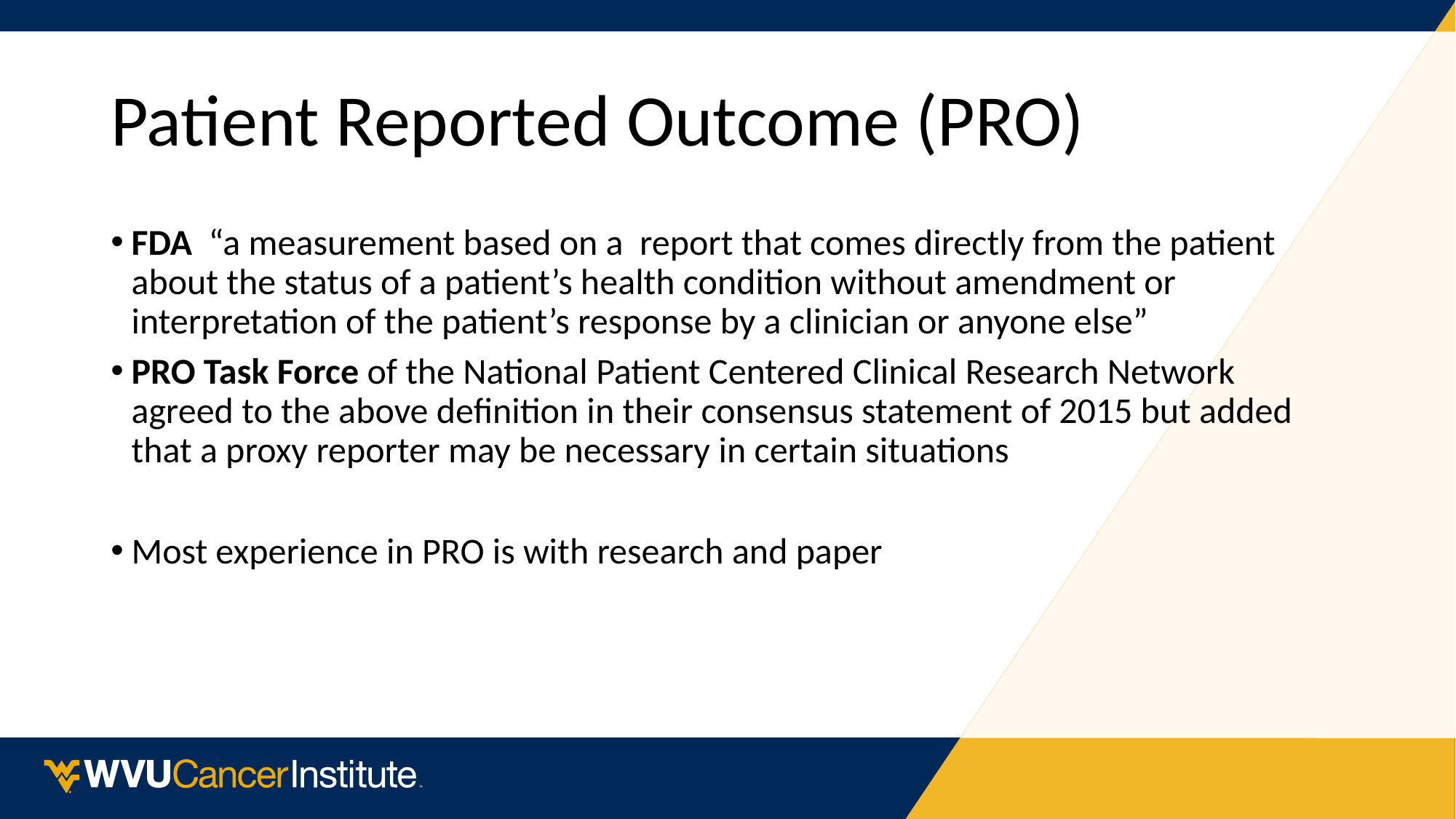

# Patient Reported Outcome (PRO)
FDA  “a measurement based on a  report that comes directly from the patient about the status of a patient’s health condition without amendment or interpretation of the patient’s response by a clinician or anyone else”
PRO Task Force of the National Patient Centered Clinical Research Network agreed to the above definition in their consensus statement of 2015 but added that a proxy reporter may be necessary in certain situations

Most experience in PRO is with research and paper